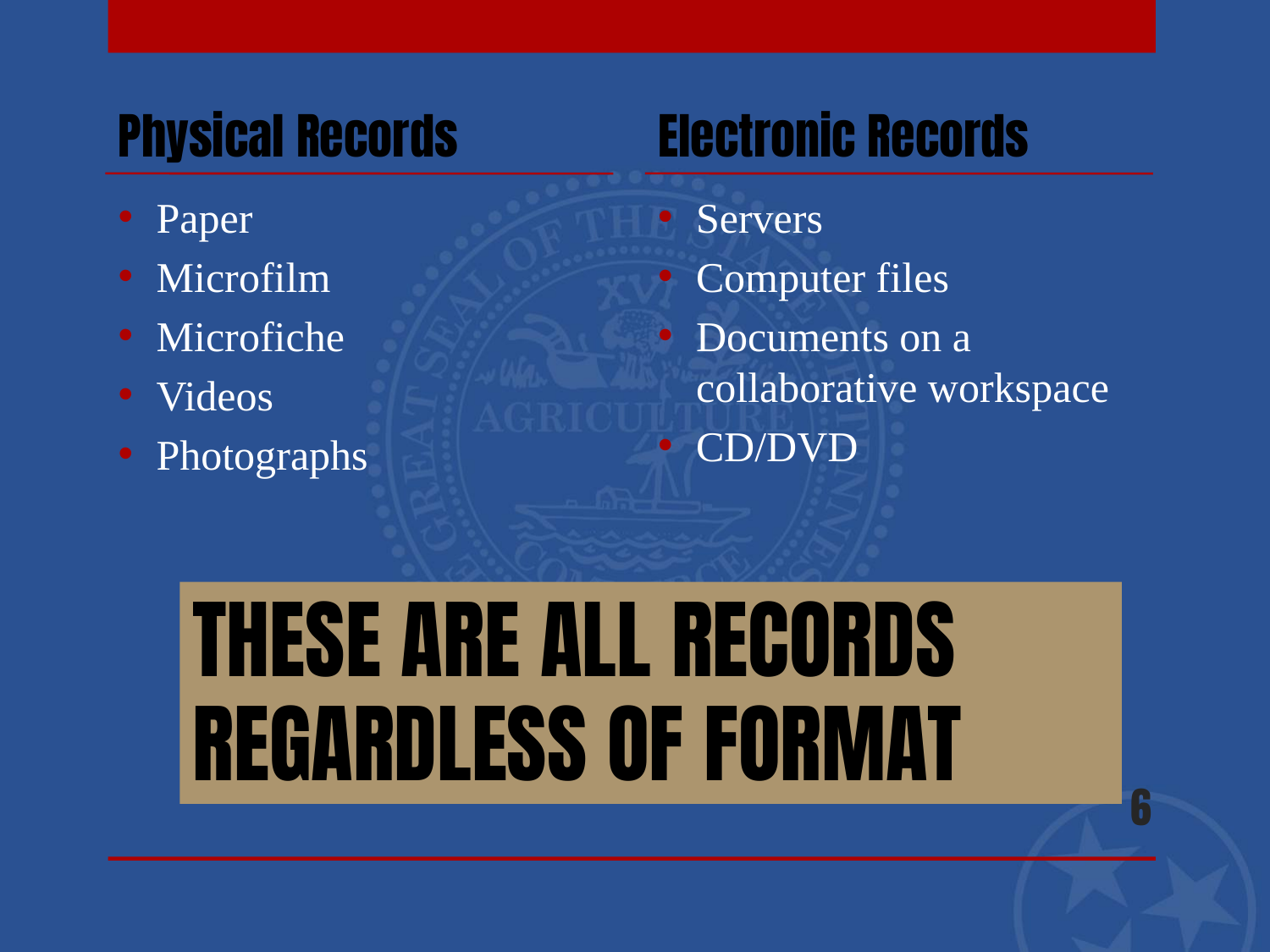

Physical Records
Electronic Records
Paper
Microfilm
Microfiche
Videos
Photographs
Servers
Computer files
Documents on a collaborative workspace
CD/DVD
# THESE ARE ALL RECORDS REGARDLESS OF FORMAT
6